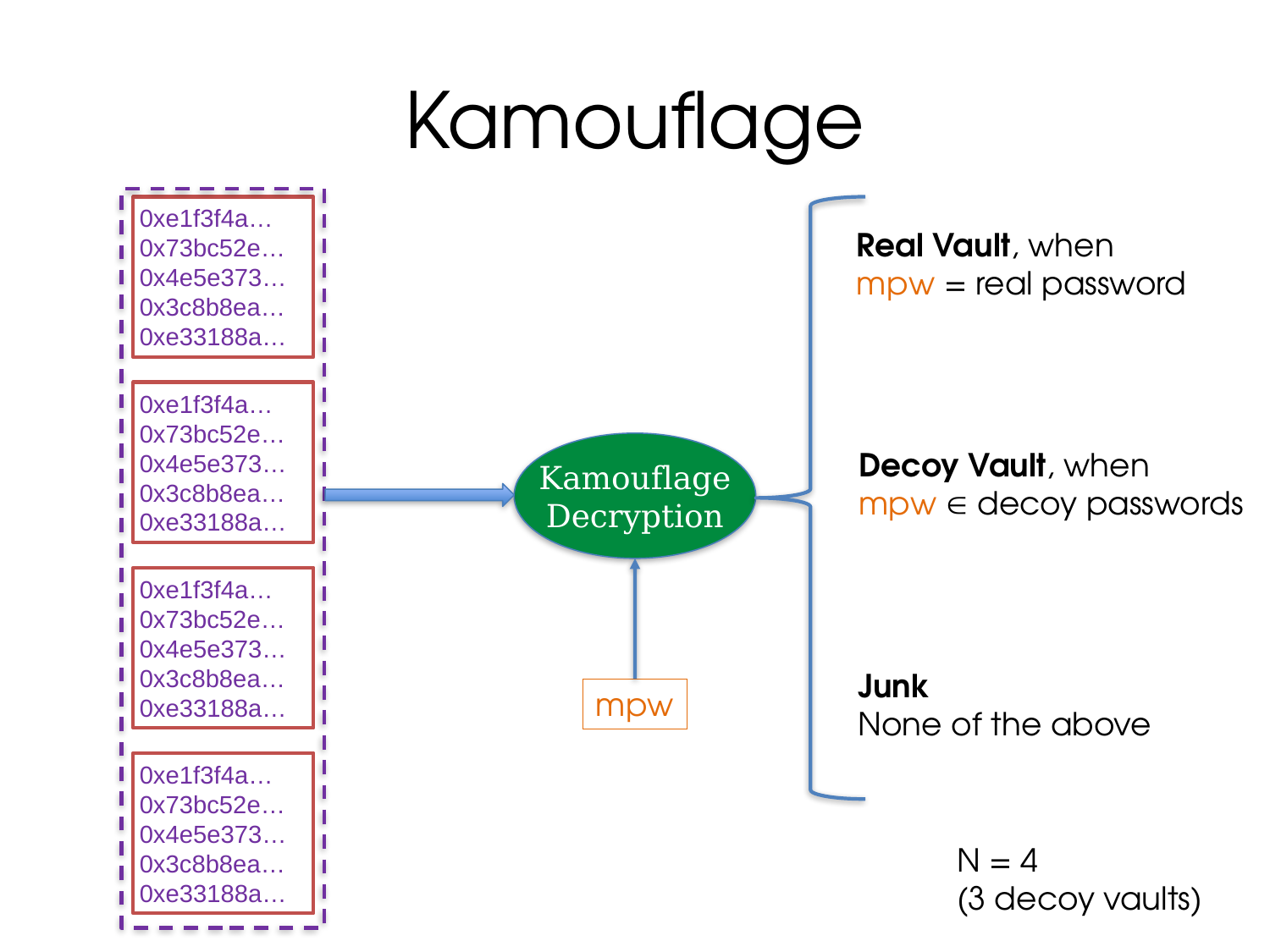

# Kamouflage

0xe1f3f4a…
0x73bc52e…
0x4e5e373…
0x3c8b8ea…
0xe33188a…

Real Vault, when
mpw = real password
0xe1f3f4a…
0x73bc52e…
0x4e5e373…
0x3c8b8ea…
0xe33188a…
Kamouflage
Decryption
Decoy Vault, when
mpw ∈ decoy passwords

0xe1f3f4a…
0x73bc52e…
0x4e5e373…
0x3c8b8ea…
0xe33188a…
Junk
None of the above
mpw
0xe1f3f4a…
0x73bc52e…
0x4e5e373…
0x3c8b8ea…
0xe33188a…
N = 4
(3 decoy vaults)